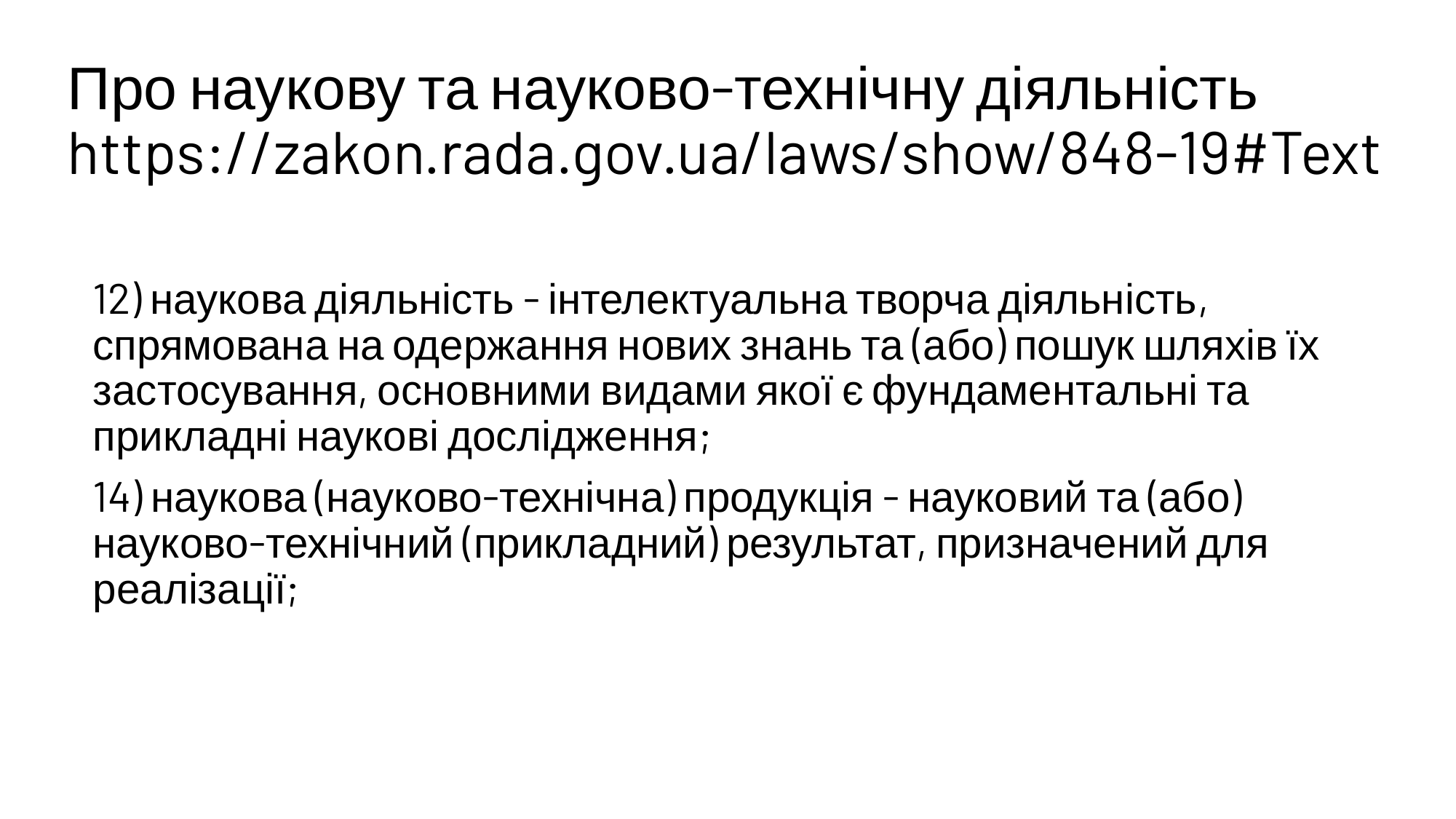

# Про наукову та науково-технічну діяльність https://zakon.rada.gov.ua/laws/show/848-19#Text
12) наукова діяльність - інтелектуальна творча діяльність, спрямована на одержання нових знань та (або) пошук шляхів їх застосування, основними видами якої є фундаментальні та прикладні наукові дослідження;
14) наукова (науково-технічна) продукція - науковий та (або) науково-технічний (прикладний) результат, призначений для реалізації;